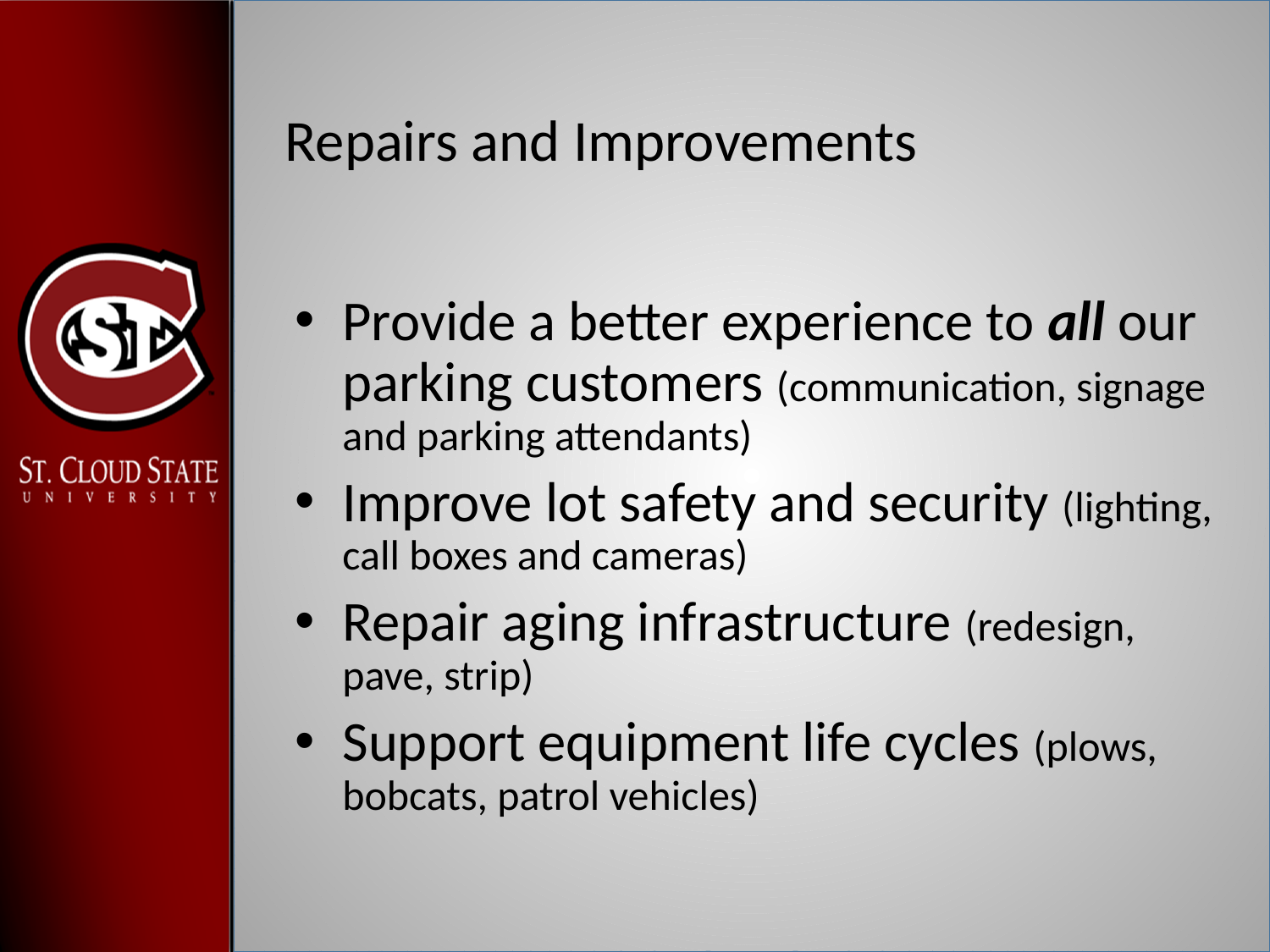

# Repairs and Improvements
Provide a better experience to all our parking customers (communication, signage and parking attendants)
Improve lot safety and security (lighting, call boxes and cameras)
Repair aging infrastructure (redesign, pave, strip)
Support equipment life cycles (plows, bobcats, patrol vehicles)